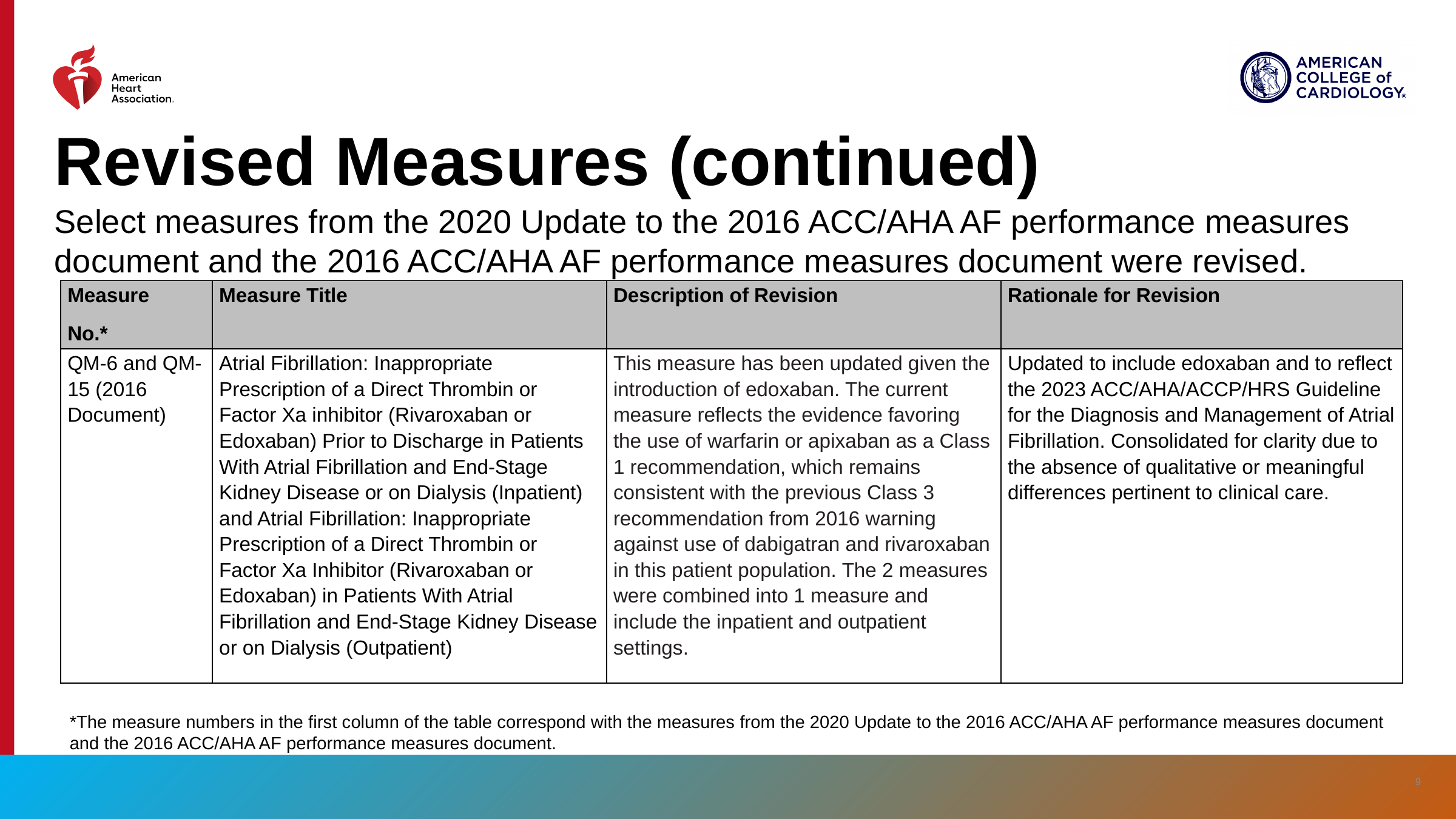

# Revised Measures (continued)
Select measures from the 2020 Update to the 2016 ACC/AHA AF performance measures document and the 2016 ACC/AHA AF performance measures document were revised.
| Measure No.\* | Measure Title | Description of Revision | Rationale for Revision |
| --- | --- | --- | --- |
| QM-6 and QM-15 (2016 Document) | Atrial Fibrillation: Inappropriate Prescription of a Direct Thrombin or Factor Xa inhibitor (Rivaroxaban or Edoxaban) Prior to Discharge in Patients With Atrial Fibrillation and End-Stage Kidney Disease or on Dialysis (Inpatient) and Atrial Fibrillation: Inappropriate Prescription of a Direct Thrombin or Factor Xa Inhibitor (Rivaroxaban or Edoxaban) in Patients With Atrial Fibrillation and End-Stage Kidney Disease or on Dialysis (Outpatient) | This measure has been updated given the introduction of edoxaban. The current measure reflects the evidence favoring the use of warfarin or apixaban as a Class 1 recommendation, which remains consistent with the previous Class 3 recommendation from 2016 warning against use of dabigatran and rivaroxaban in this patient population. The 2 measures were combined into 1 measure and include the inpatient and outpatient settings. | Updated to include edoxaban and to reflect the 2023 ACC/AHA/ACCP/HRS Guideline for the Diagnosis and Management of Atrial Fibrillation. Consolidated for clarity due to the absence of qualitative or meaningful differences pertinent to clinical care. |
*The measure numbers in the first column of the table correspond with the measures from the 2020 Update to the 2016 ACC/AHA AF performance measures document and the 2016 ACC/AHA AF performance measures document.
9